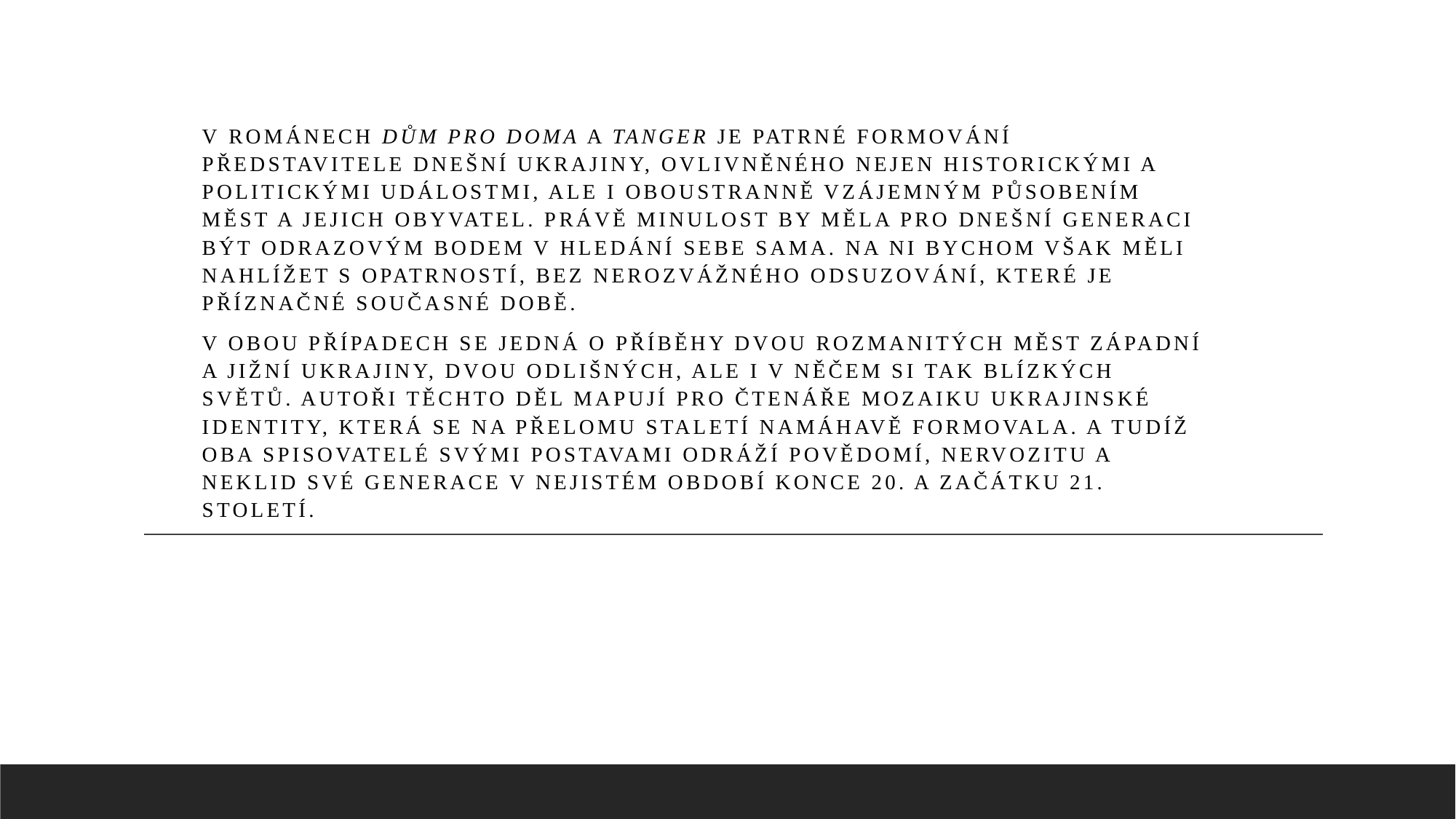

V románech Dům pro Doma a Tanger je patrné formování představitele dnešní Ukrajiny, ovlivněného nejen historickými a politickými událostmi, ale i oboustranně vzájemným působením měst a jejich obyvatel. Právě minulost by měla pro dnešní generaci být odrazovým bodem v hledání sebe sama. Na ni bychom však měli nahlížet s opatrností, bez nerozvážného odsuzování, které je příznačné současné době.
V obou případech se jedná o příběhy dvou rozmanitých měst západní a jižní Ukrajiny, dvou odlišných, ale i v něčem si tak blízkých světů. Autoři těchto děl mapují pro čtenáře mozaiku ukrajinské identity, která se na přelomu staletí namáhavě formovala. A tudíž oba spisovatelé svými postavami odráží povědomí, nervozitu a neklid své generace v nejistém období konce 20. a začátku 21. století.

# závěrem